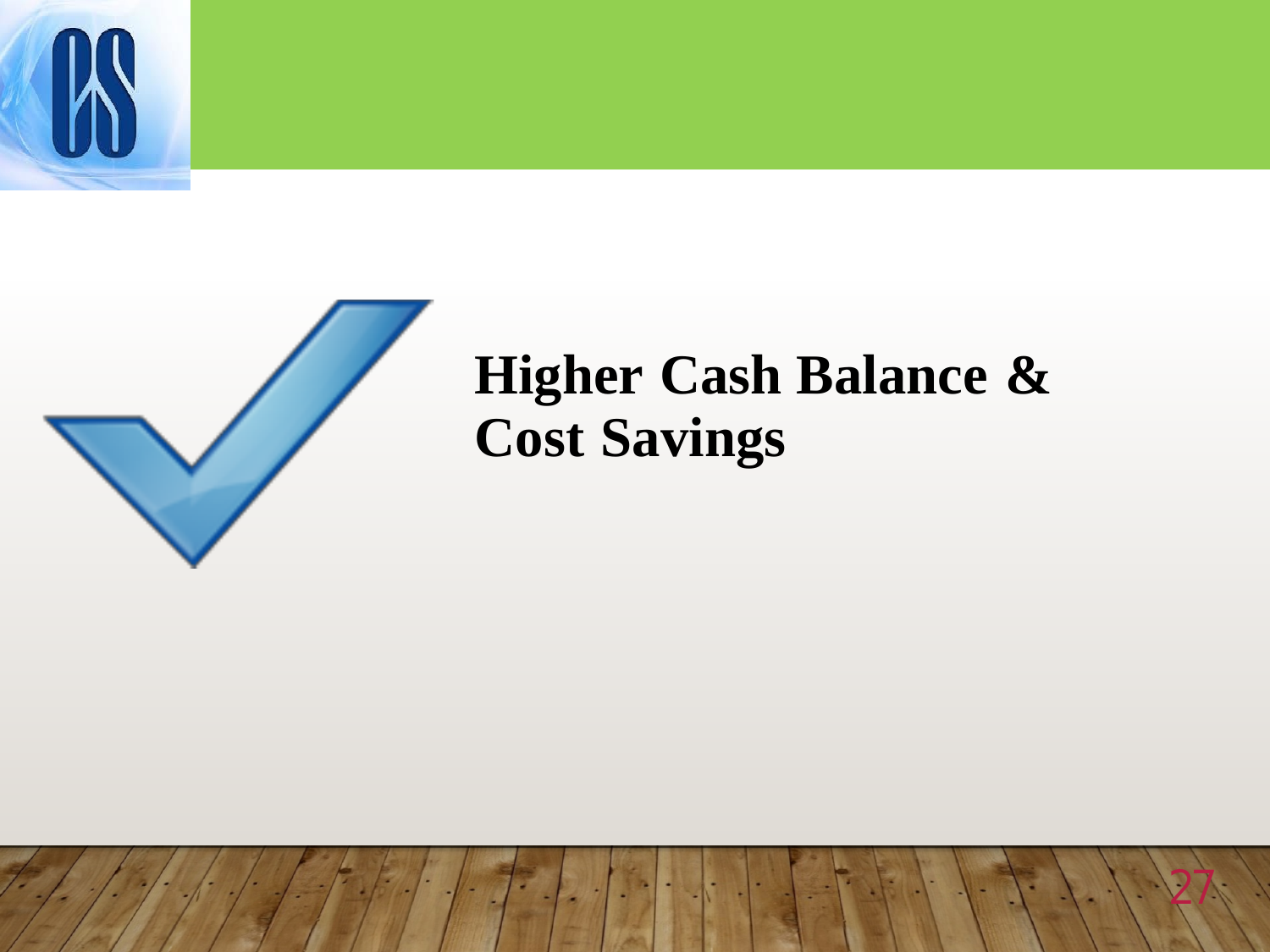

Higher Cash Balance &
Cost Savings
27